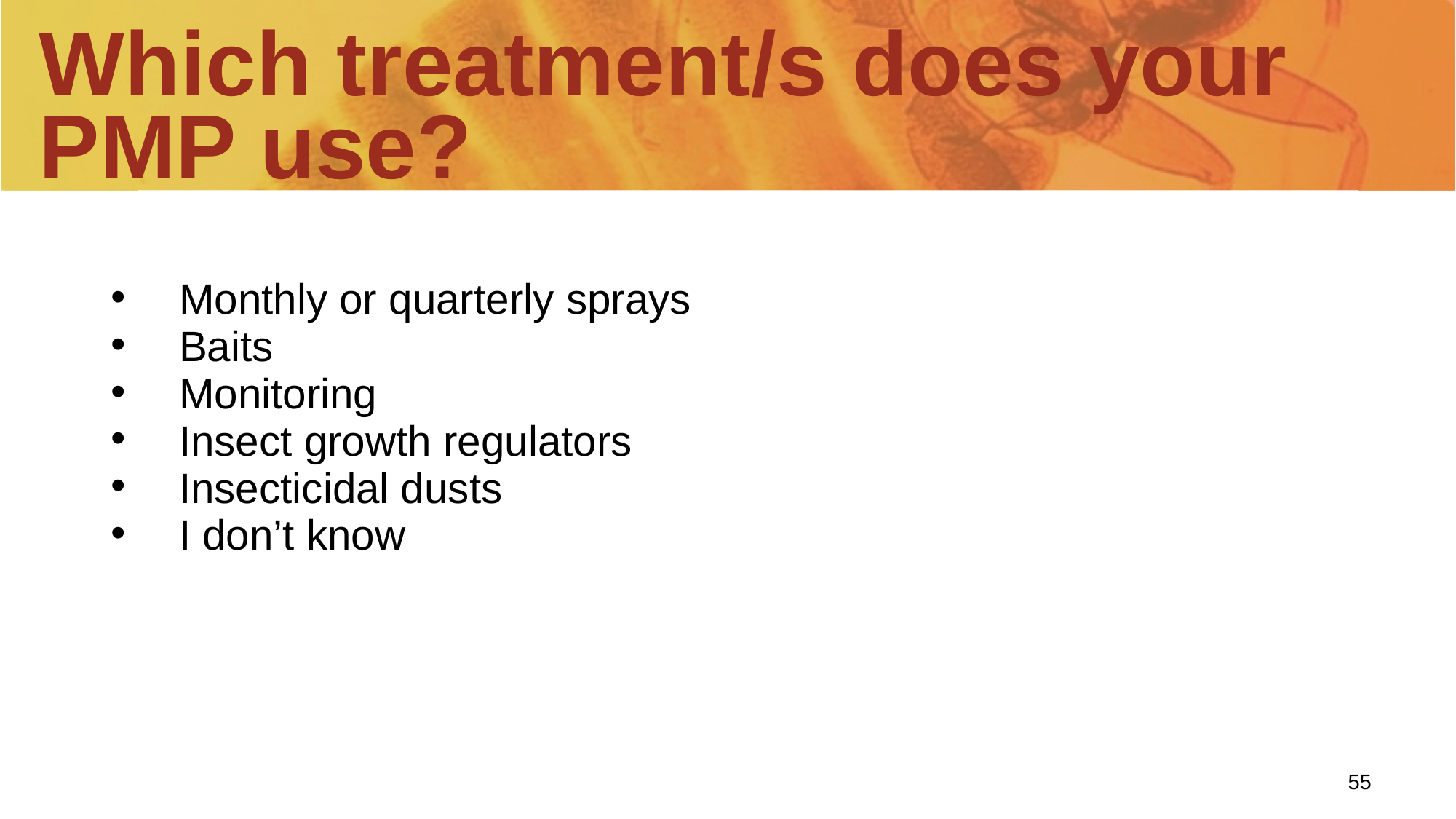

Which treatment/s does your PMP use?

Monthly or quarterly sprays
Baits
Monitoring
Insect growth regulators
Insecticidal dusts
I don’t know
55